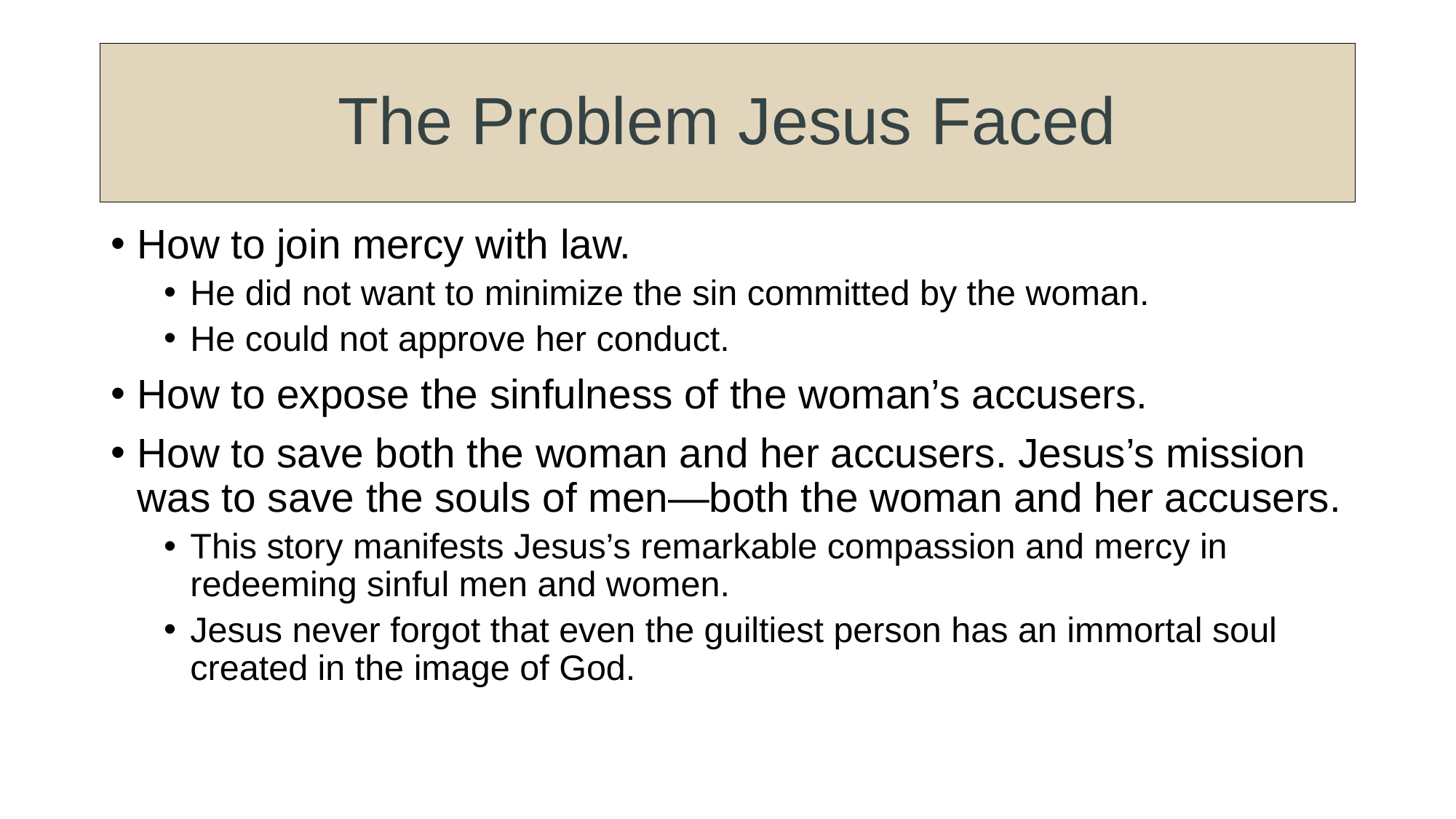

# The Problem Jesus Faced
How to join mercy with law.
He did not want to minimize the sin committed by the woman.
He could not approve her conduct.
How to expose the sinfulness of the woman’s accusers.
How to save both the woman and her accusers. Jesus’s mission was to save the souls of men—both the woman and her accusers.
This story manifests Jesus’s remarkable compassion and mercy in redeeming sinful men and women.
Jesus never forgot that even the guiltiest person has an immortal soul created in the image of God.